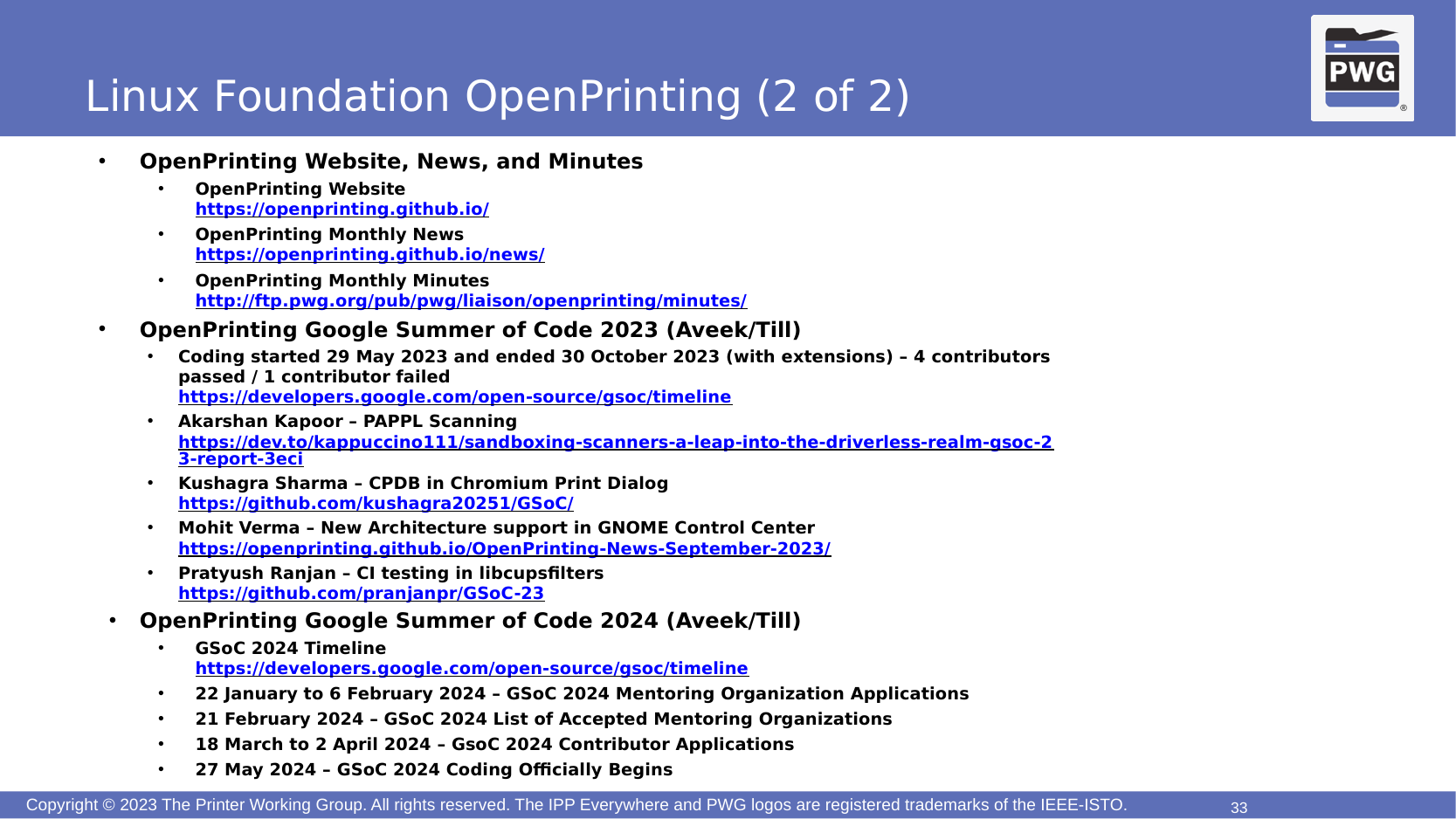

# Linux Foundation OpenPrinting (2 of 2)
OpenPrinting Website, News, and Minutes
OpenPrinting Website
https://openprinting.github.io/
OpenPrinting Monthly News
https://openprinting.github.io/news/
OpenPrinting Monthly Minutes
http://ftp.pwg.org/pub/pwg/liaison/openprinting/minutes/
OpenPrinting Google Summer of Code 2023 (Aveek/Till)
Coding started 29 May 2023 and ended 30 October 2023 (with extensions) – 4 contributors passed / 1 contributor failed
https://developers.google.com/open-source/gsoc/timeline
Akarshan Kapoor – PAPPL Scanning
https://dev.to/kappuccino111/sandboxing-scanners-a-leap-into-the-driverless-realm-gsoc-23-report-3eci
Kushagra Sharma – CPDB in Chromium Print Dialog
https://github.com/kushagra20251/GSoC/
Mohit Verma – New Architecture support in GNOME Control Center
https://openprinting.github.io/OpenPrinting-News-September-2023/
Pratyush Ranjan – CI testing in libcupsfilters
https://github.com/pranjanpr/GSoC-23
OpenPrinting Google Summer of Code 2024 (Aveek/Till)
GSoC 2024 Timeline
https://developers.google.com/open-source/gsoc/timeline
22 January to 6 February 2024 – GSoC 2024 Mentoring Organization Applications
21 February 2024 – GSoC 2024 List of Accepted Mentoring Organizations
18 March to 2 April 2024 – GsoC 2024 Contributor Applications
27 May 2024 – GSoC 2024 Coding Officially Begins
33